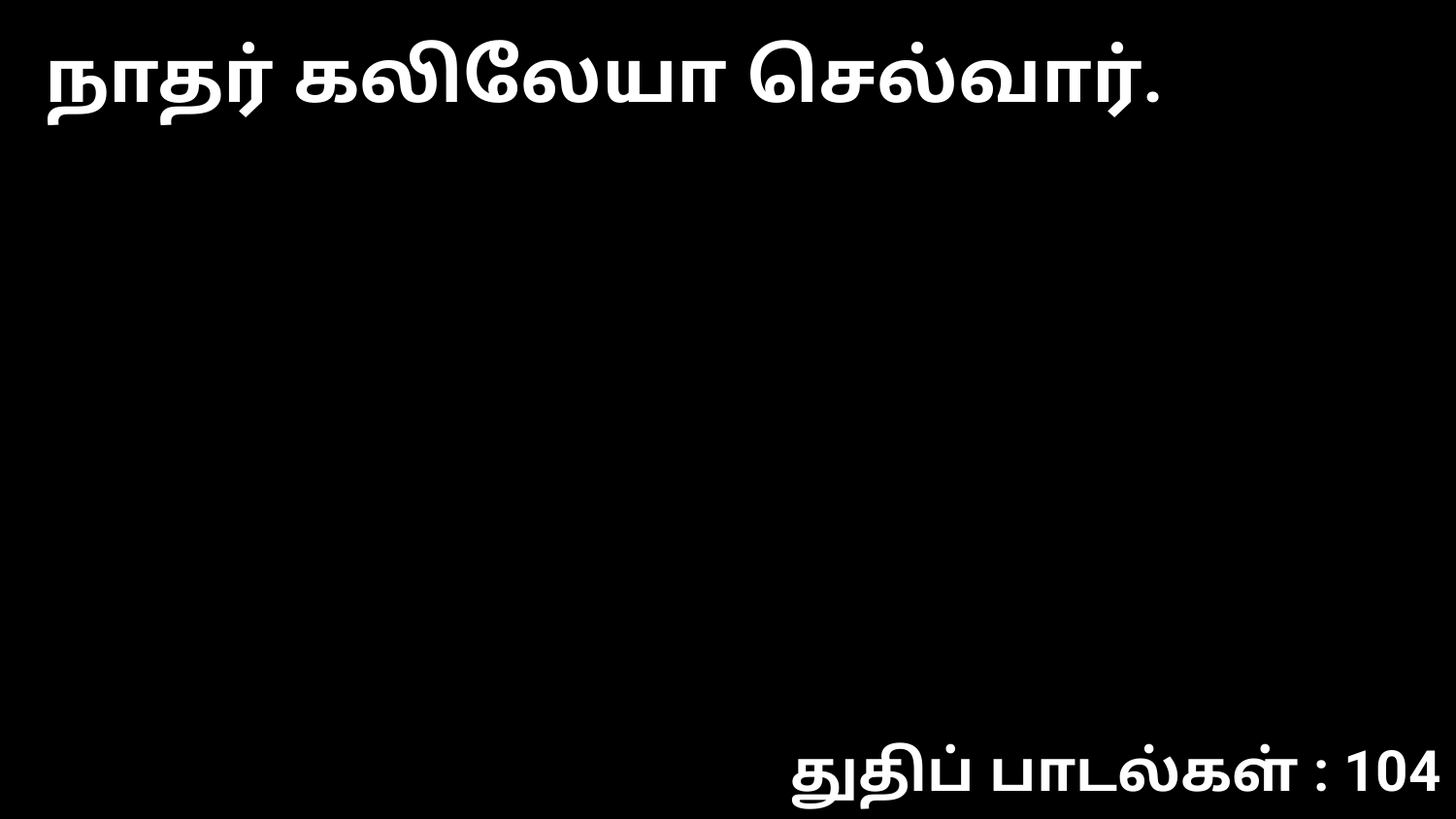

நாதர் கலிலேயா செல்வார்.
துதிப் பாடல்கள் : 104